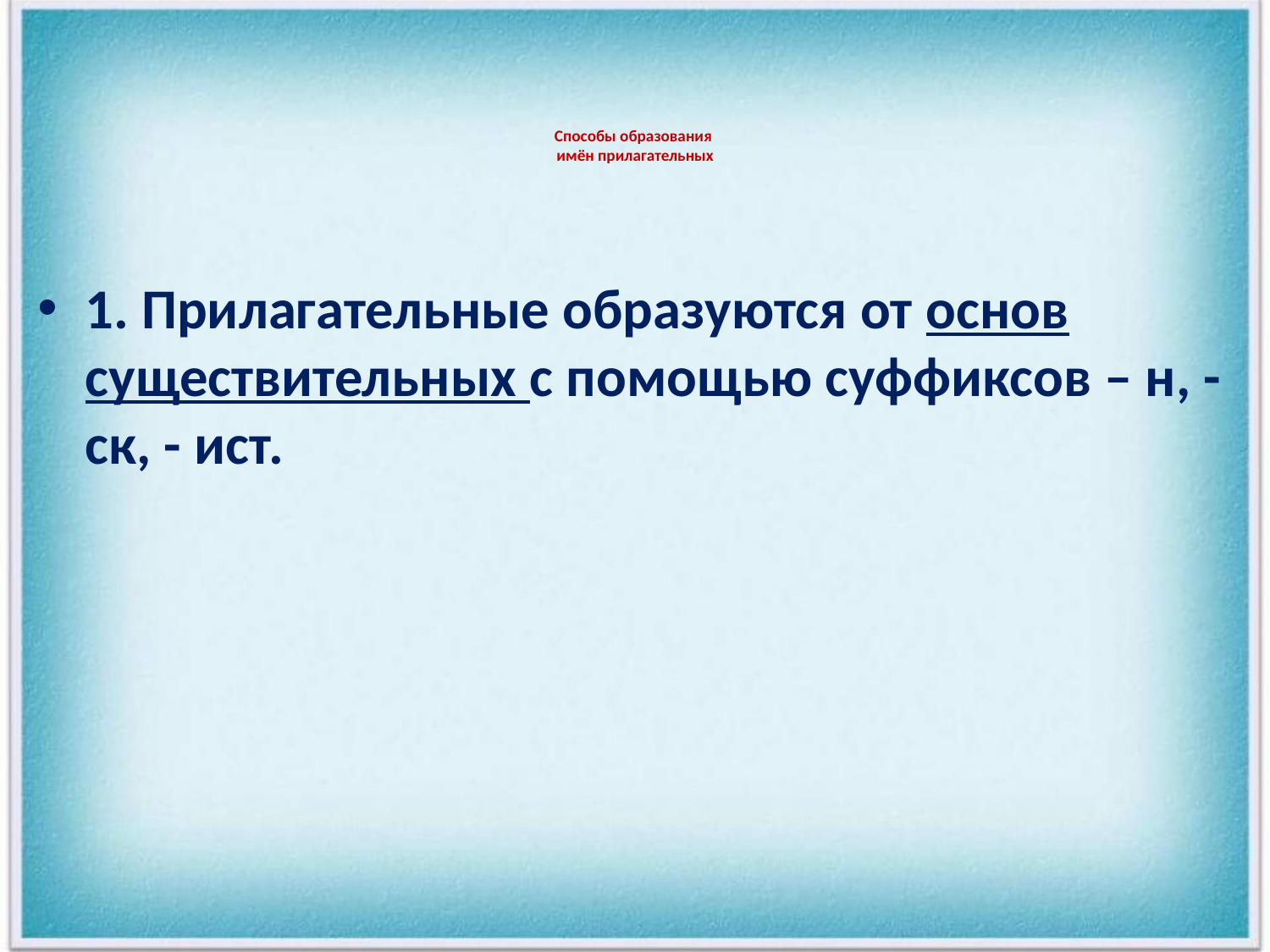

# Способы образования имён прилагательных
1. Прилагательные образуются от основ существительных с помощью суффиксов – н, - ск, - ист.